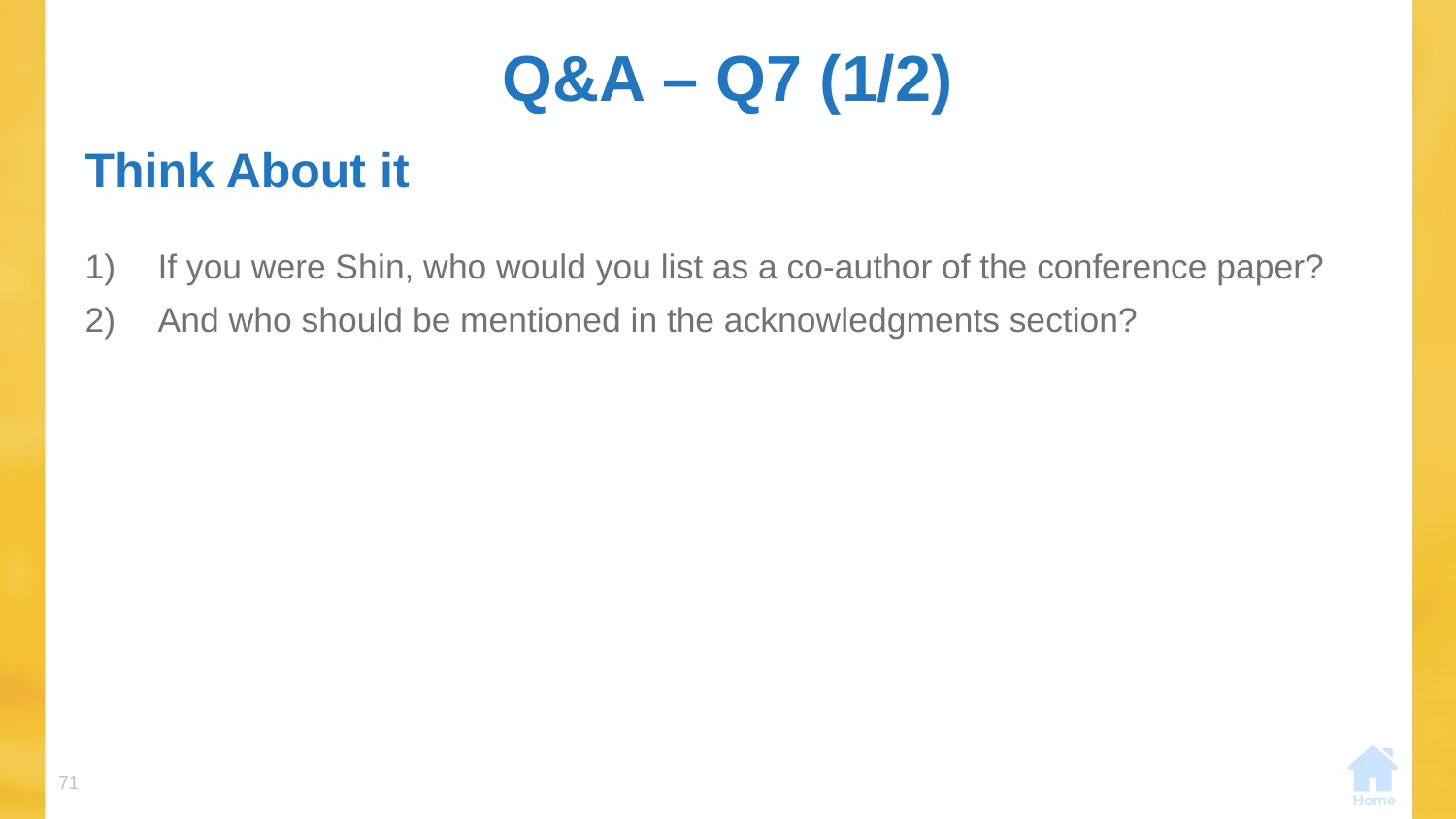

# Q&A – Q7 (1/2)
Think About it
If you were Shin, who would you list as a co-author of the conference paper?
And who should be mentioned in the acknowledgments section?
71